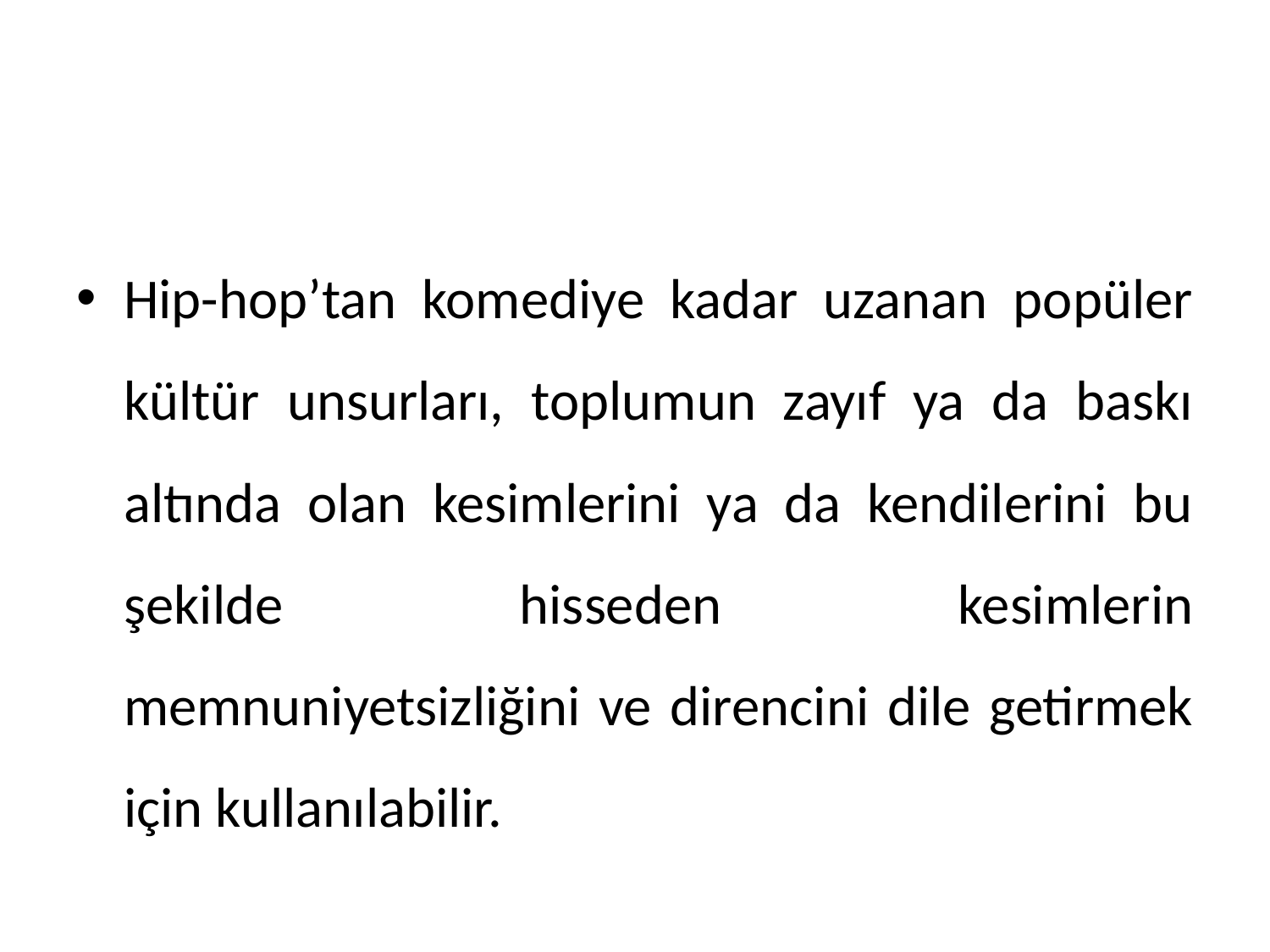

#
Hip-hop’tan komediye kadar uzanan popüler kültür unsurları, toplumun zayıf ya da baskı altında olan kesimlerini ya da kendilerini bu şekilde hisseden kesimlerin memnuniyetsizliğini ve direncini dile getirmek için kullanılabilir.